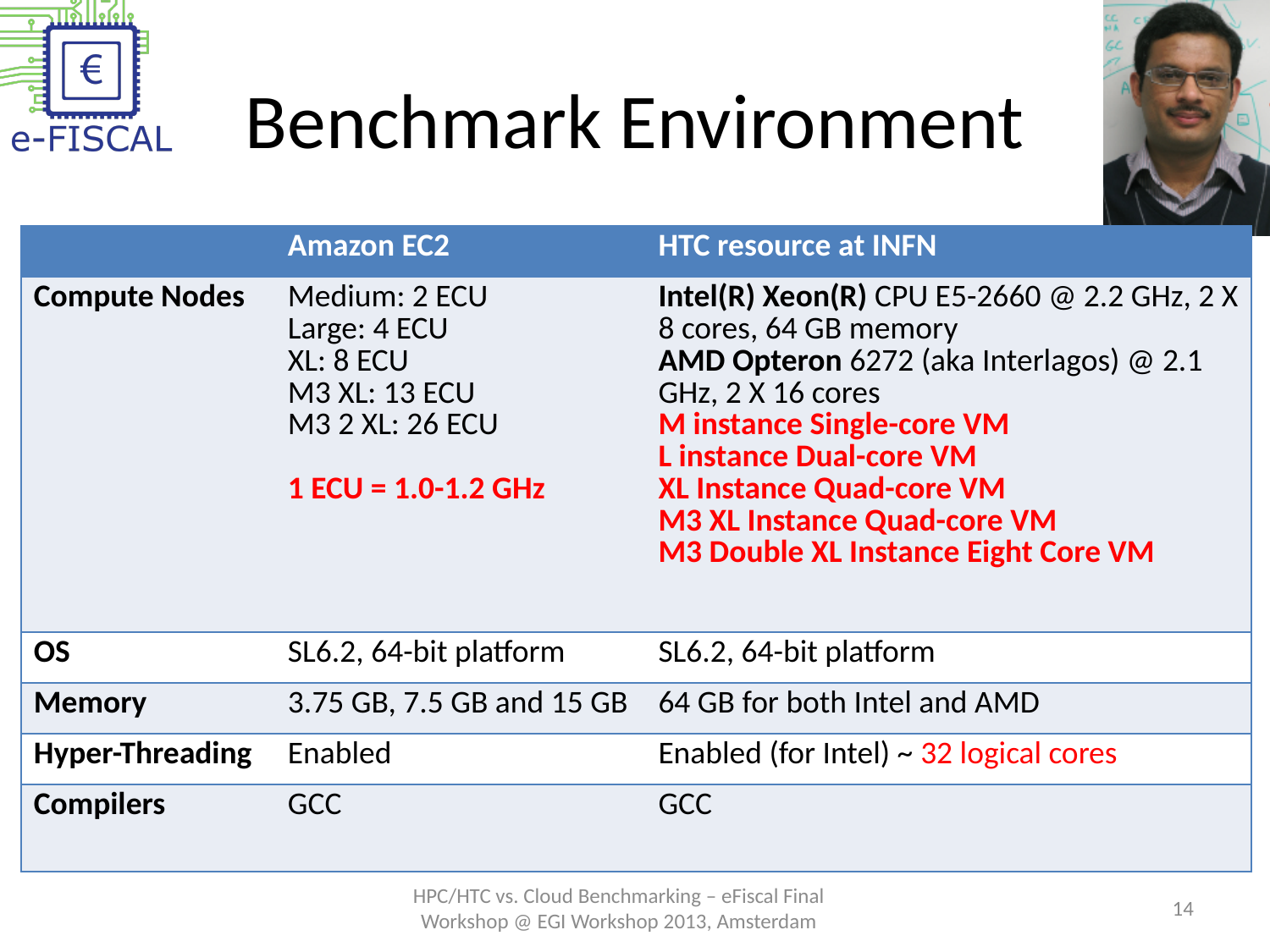

# Benchmark Environment

|  | Amazon EC2 | HTC resource at INFN |
| --- | --- | --- |
| Compute Nodes | Medium: 2 ECU Large: 4 ECU XL: 8 ECU M3 XL: 13 ECU M3 2 XL: 26 ECU 1 ECU = 1.0-1.2 GHz | Intel(R) Xeon(R) CPU E5-2660 @ 2.2 GHz, 2 X 8 cores, 64 GB memory AMD Opteron 6272 (aka Interlagos) @ 2.1 GHz, 2 X 16 cores M instance Single-core VM L instance Dual-core VM XL Instance Quad-core VM M3 XL Instance Quad-core VM M3 Double XL Instance Eight Core VM |
| OS | SL6.2, 64-bit platform | SL6.2, 64-bit platform |
| Memory | 3.75 GB, 7.5 GB and 15 GB | 64 GB for both Intel and AMD |
| Hyper-Threading | Enabled | Enabled (for Intel) ~ 32 logical cores |
| Compilers | GCC | GCC |
HPC/HTC vs. Cloud Benchmarking – eFiscal Final Workshop @ EGI Workshop 2013, Amsterdam
14